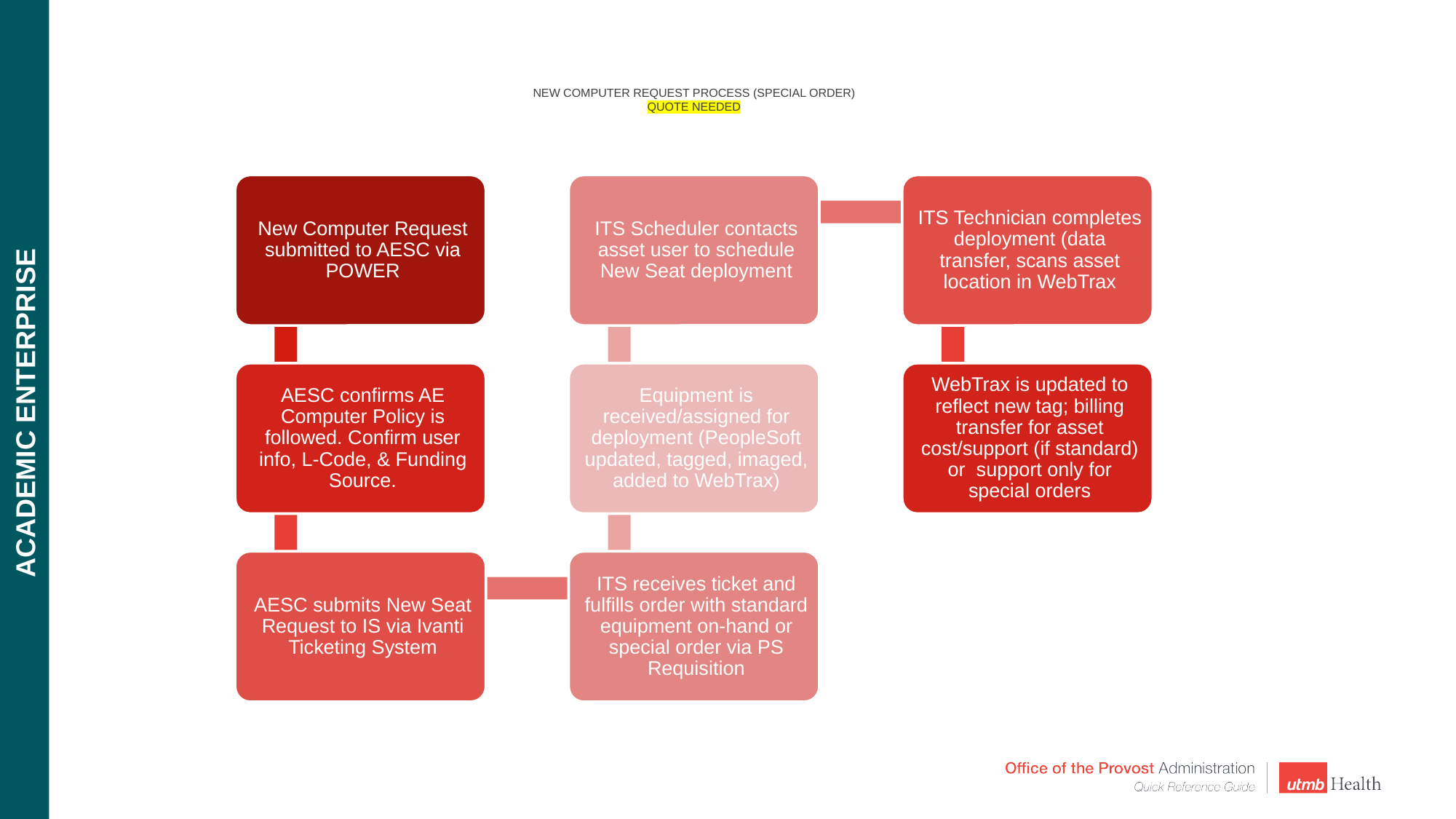

NEW COMPUTER REQUEST PROCESS (SPECIAL ORDER)
QUOTE NEEDED
New Computer Request submitted to AESC via POWER
AESC confirms AE Computer Policy is followed. Confirm user info, L-Code, & Funding Source.
AESC submits New Seat Request to IS via Ivanti Ticketing System
ITS receives ticket and fulfills order with standard equipment on-hand or special order via PS Requisition
Equipment is received/assigned for deployment (PeopleSoft updated, tagged, imaged, added to WebTrax)
ITS Scheduler contacts asset user to schedule New Seat deployment
ITS Technician completes deployment (data transfer, scans asset location in WebTrax
WebTrax is updated to reflect new tag; billing transfer for asset cost/support (if standard) or  support only for special orders